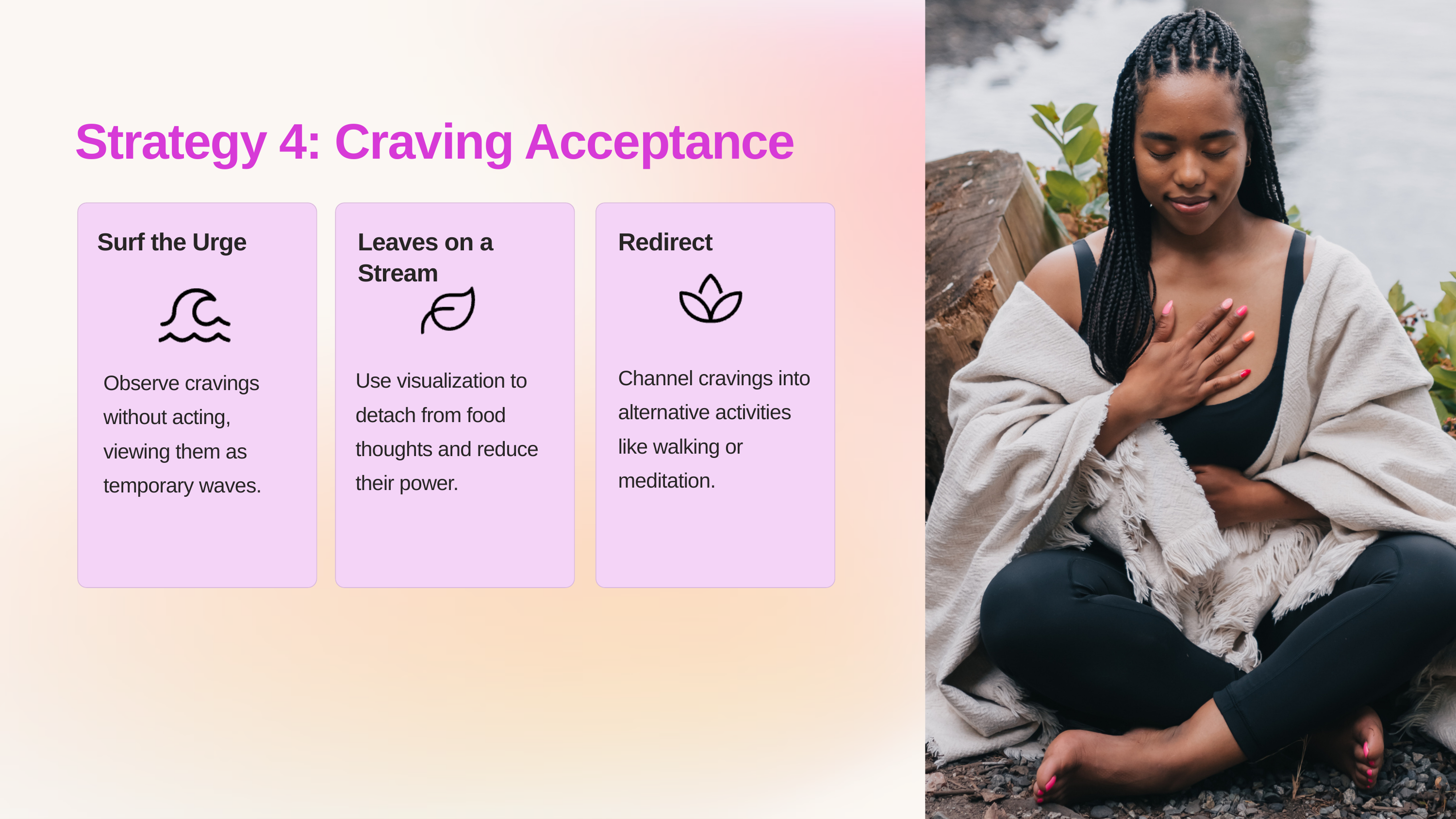

Strategy 4: Craving Acceptance

Surf the Urge

Leaves on a Stream

Redirect

Channel cravings into alternative activities like walking or meditation.

Use visualization to detach from food thoughts and reduce their power.

Observe cravings without acting, viewing them as temporary waves.